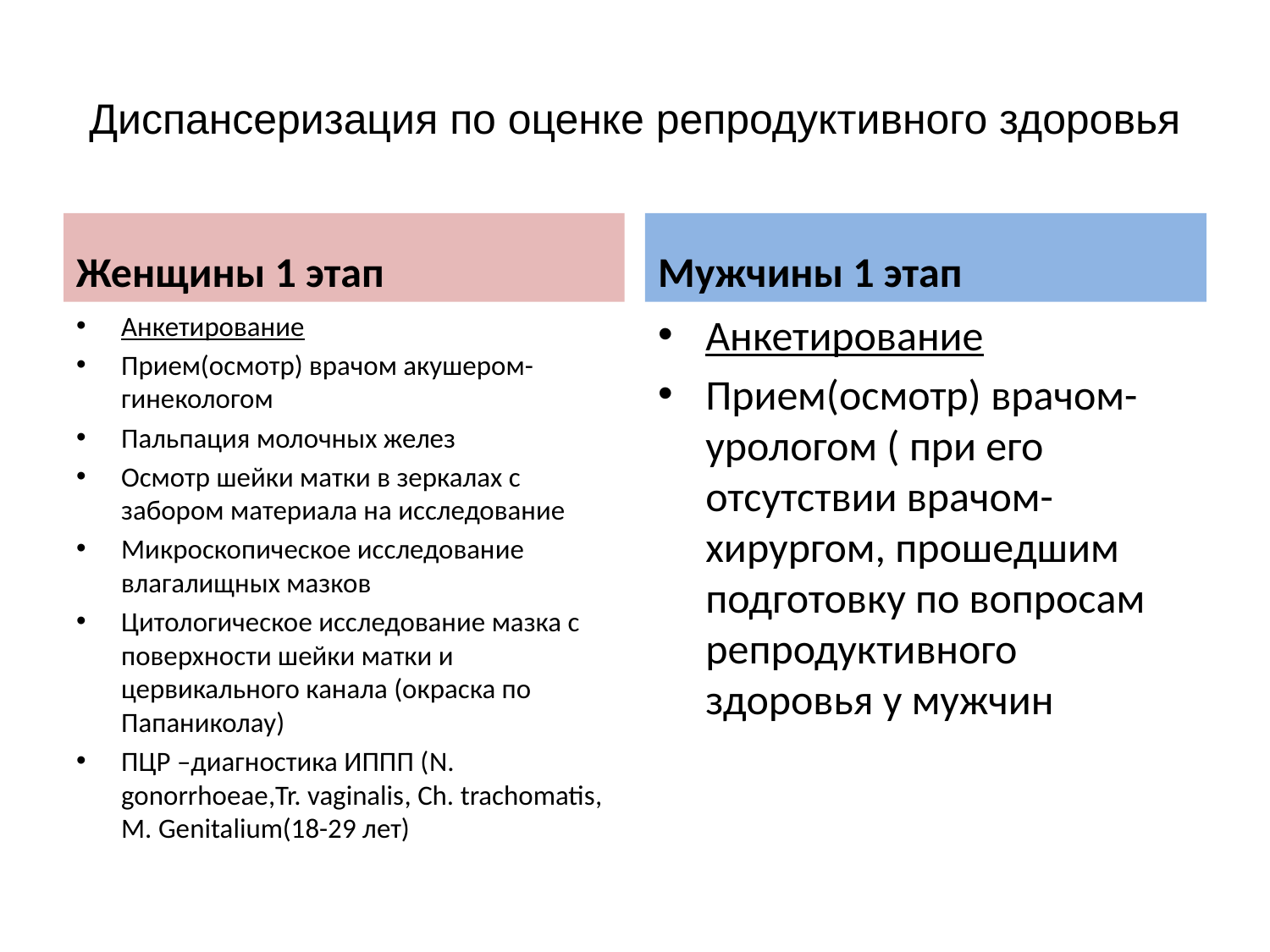

# Диспансеризация по оценке репродуктивного здоровья
Женщины 1 этап
Мужчины 1 этап
Анкетирование
Прием(осмотр) врачом акушером- гинекологом
Пальпация молочных желез
Осмотр шейки матки в зеркалах с забором материала на исследование
Микроскопическое исследование влагалищных мазков
Цитологическое исследование мазка с поверхности шейки матки и цервикального канала (окраска по Папаниколау)
ПЦР –диагностика ИППП (N. gonorrhoeae,Tr. vaginalis, Ch. trachomatis, M. Genitalium(18-29 лет)

Анкетирование
Прием(осмотр) врачом- урологом ( при его отсутствии врачом-хирургом, прошедшим подготовку по вопросам репродуктивного здоровья у мужчин